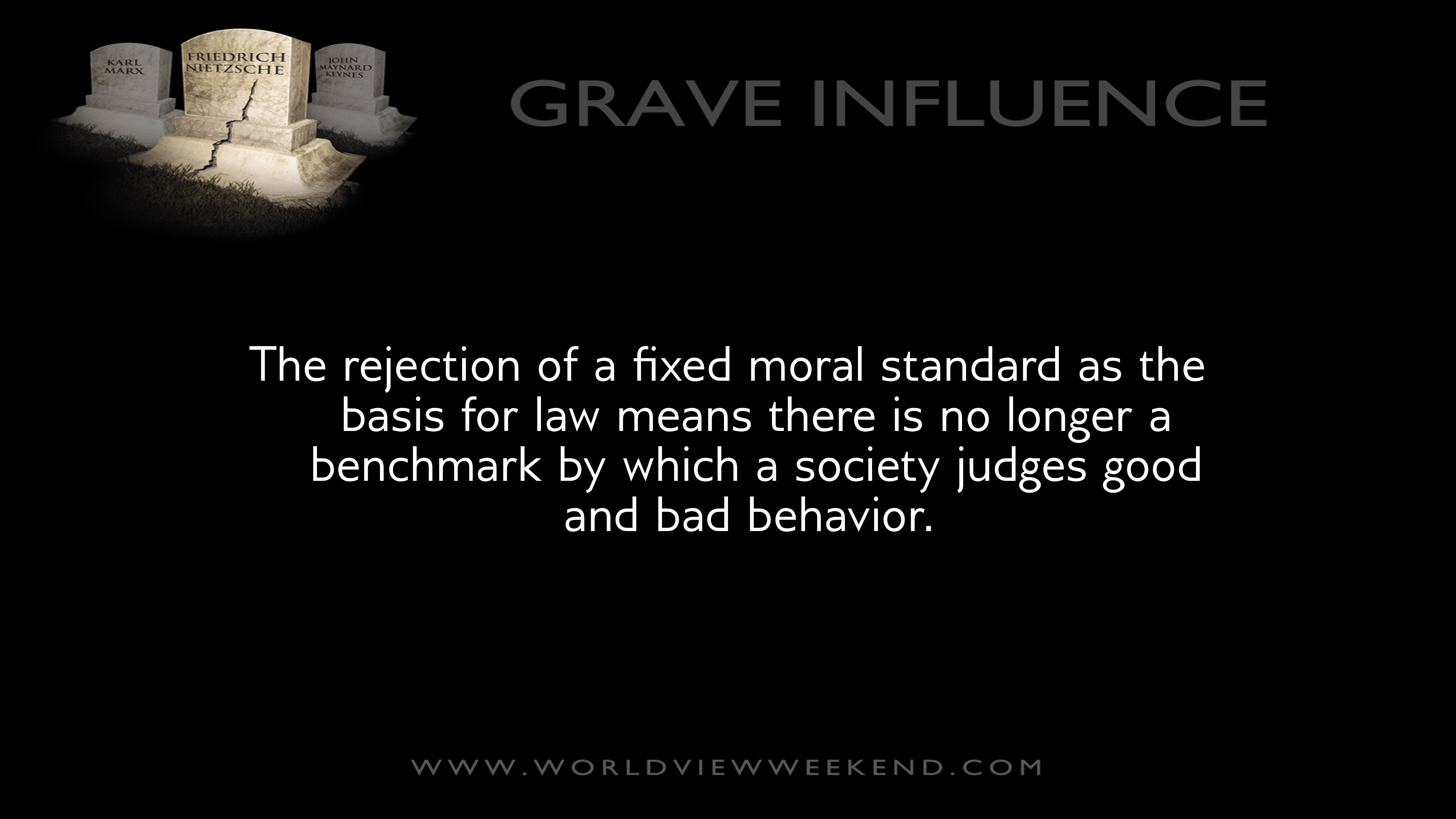

The rejection of a fixed moral standard as the basis for law means there is no longer a benchmark by which a society judges good and bad behavior.